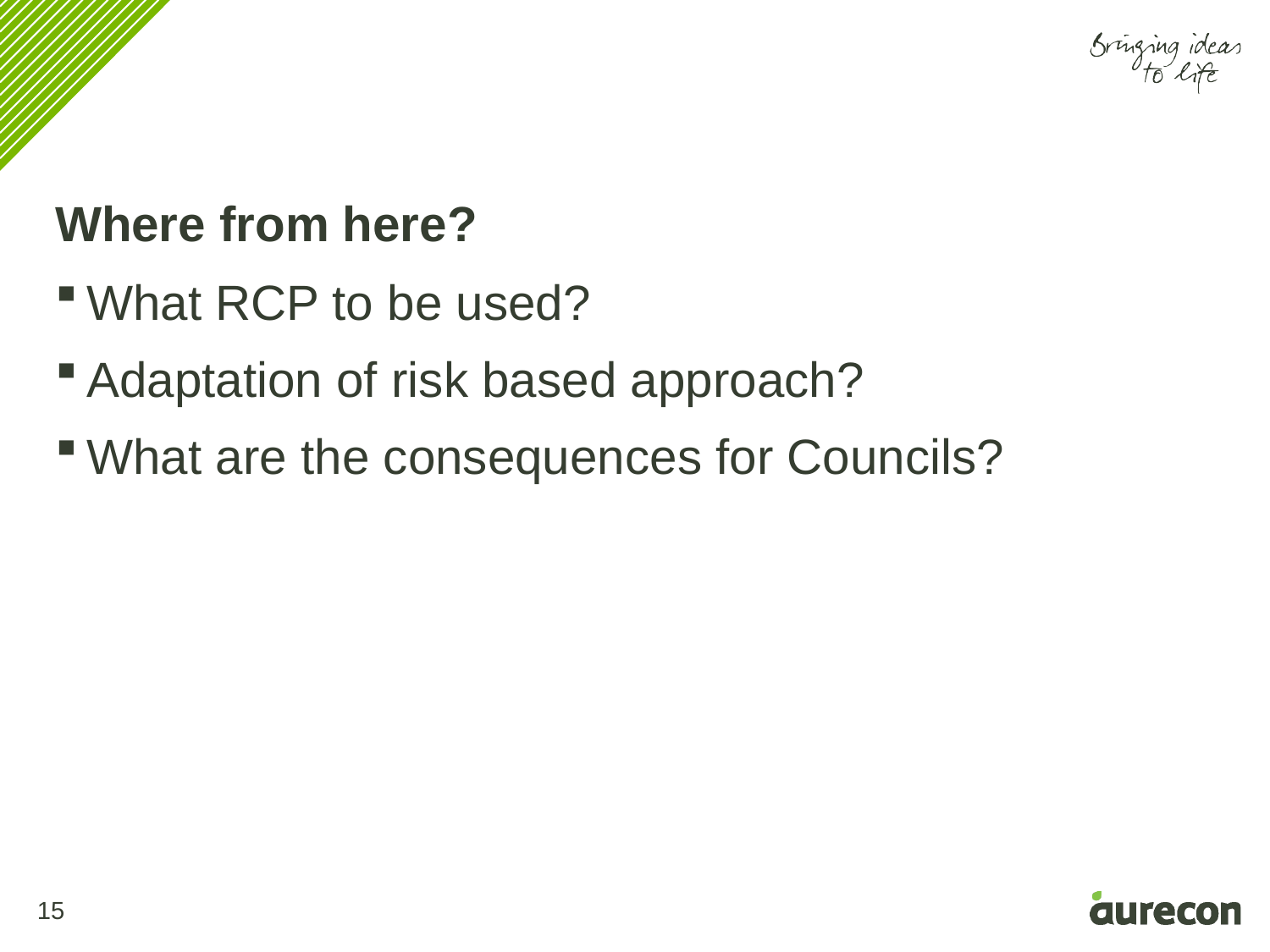

Where from here?
What RCP to be used?
Adaptation of risk based approach?
What are the consequences for Councils?